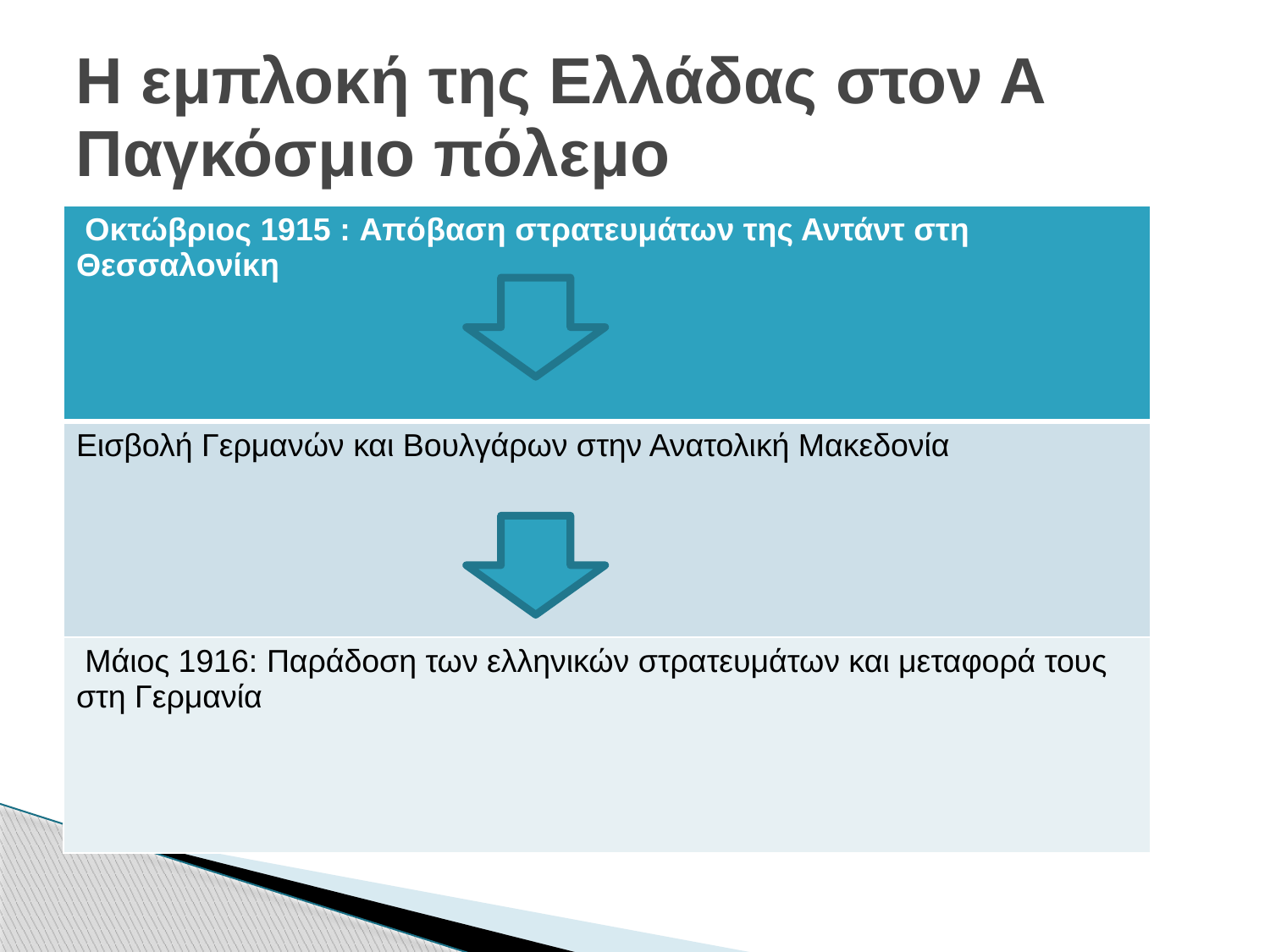

# Η εμπλοκή της Ελλάδας στον Α Παγκόσμιο πόλεμο
| Οκτώβριος 1915 : Απόβαση στρατευμάτων της Αντάντ στη Θεσσαλονίκη |
| --- |
| Εισβολή Γερμανών και Βουλγάρων στην Ανατολική Μακεδονία |
| Μάιος 1916: Παράδοση των ελληνικών στρατευμάτων και μεταφορά τους στη Γερμανία |